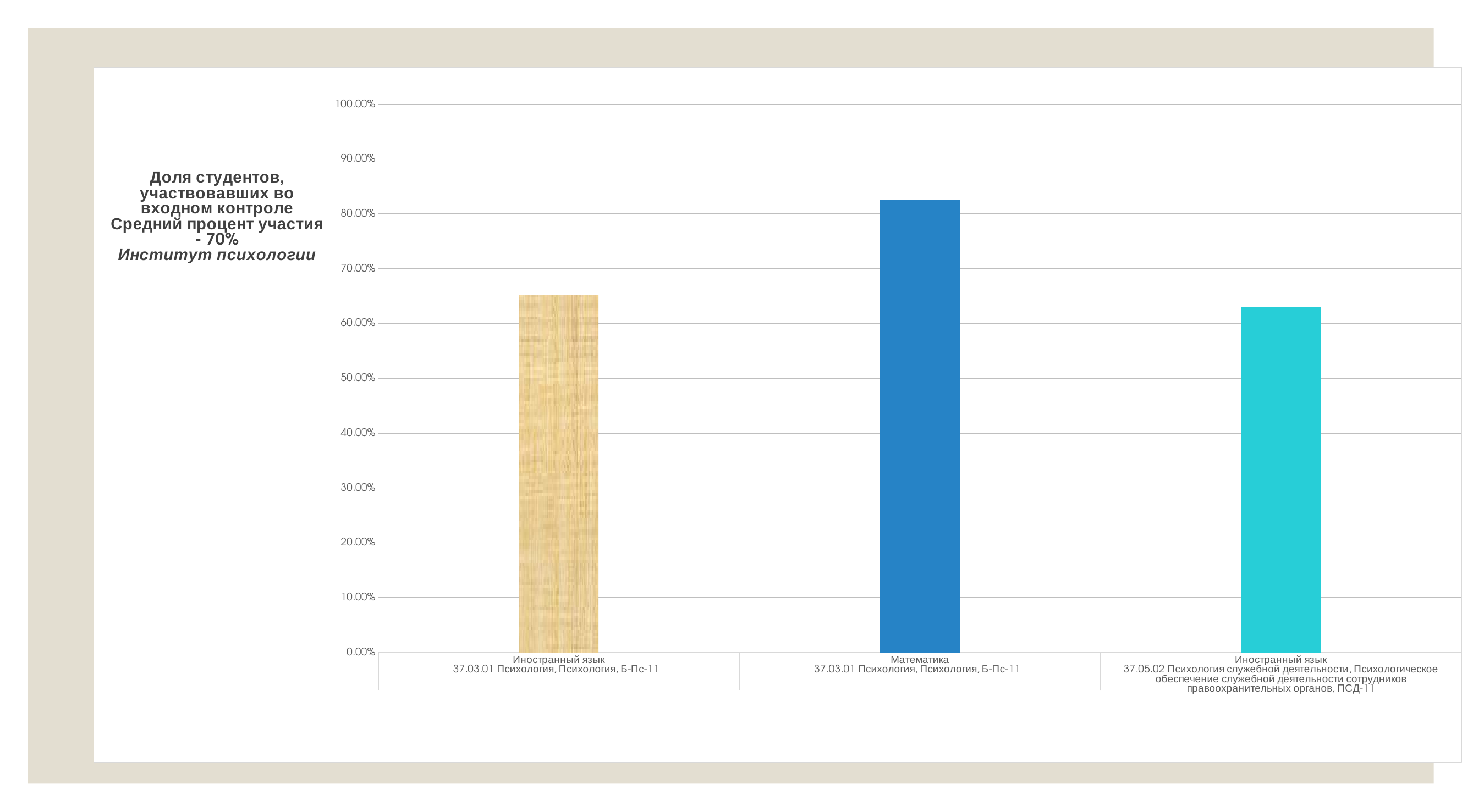

### Chart

| Category |  |
|---|---|
| Иностранный язык | 0.652 |
| Математика | 0.826 |
| Иностранный язык | 0.631 |